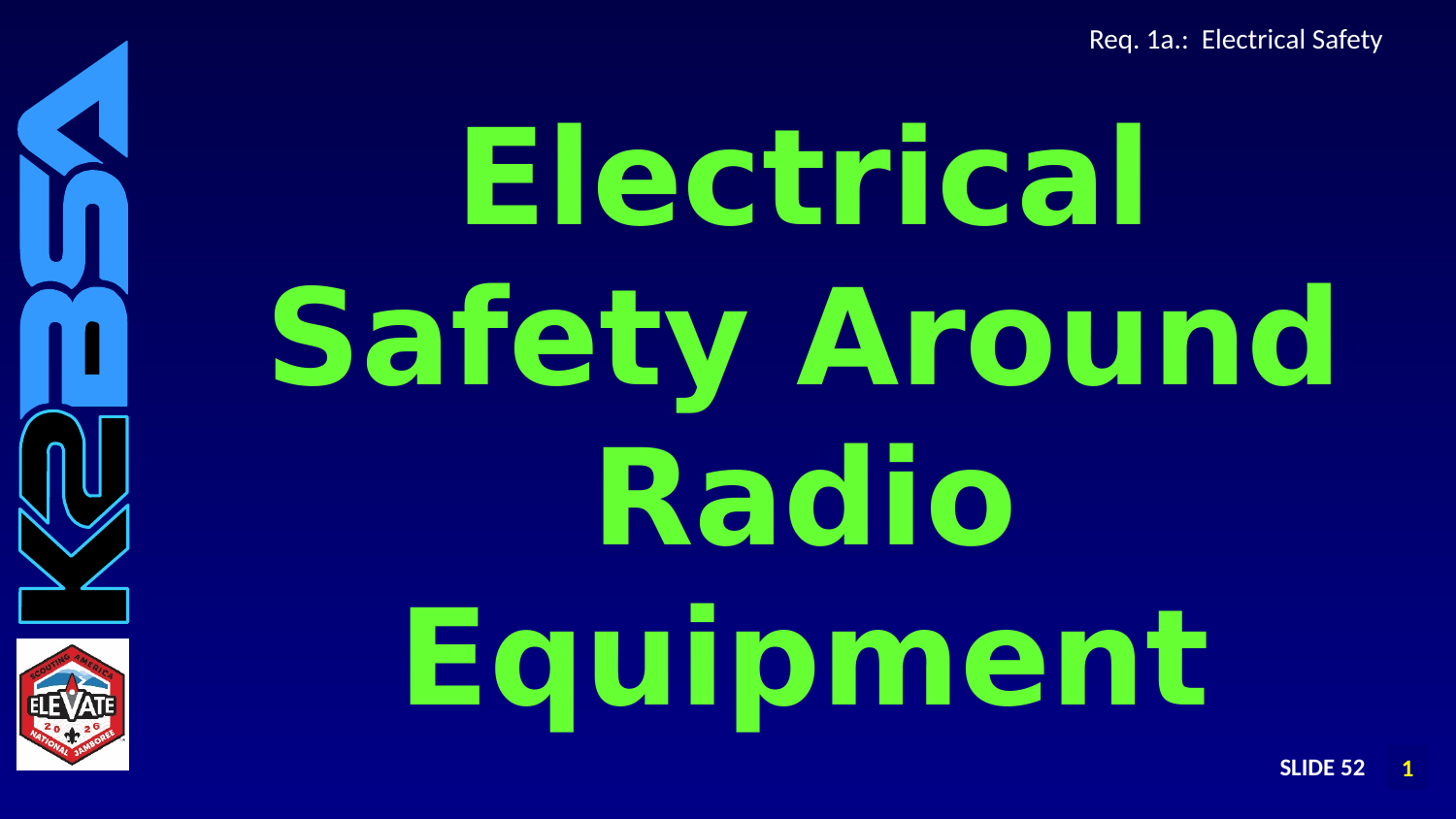

# Req. 1a.:  Electrical Safety
Electrical Safety Around Radio Equipment
SLIDE 52
1